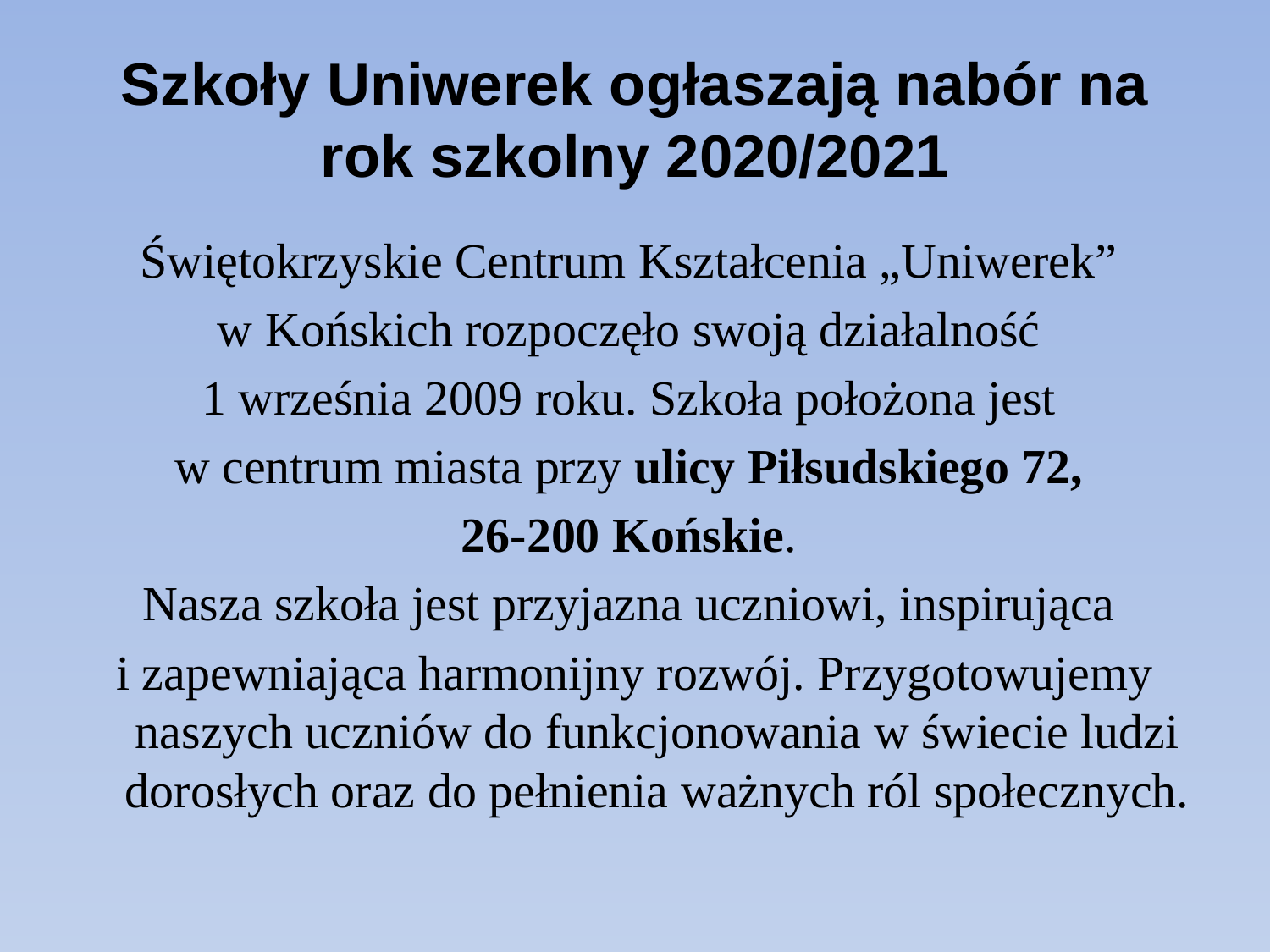

# Szkoły Uniwerek ogłaszają nabór na rok szkolny 2020/2021
Świętokrzyskie Centrum Kształcenia „Uniwerek”
w Końskich rozpoczęło swoją działalność
1 września 2009 roku. Szkoła położona jest
w centrum miasta przy ulicy Piłsudskiego 72,
26-200 Końskie.
Nasza szkoła jest przyjazna uczniowi, inspirująca
i zapewniająca harmonijny rozwój. Przygotowujemy naszych uczniów do funkcjonowania w świecie ludzi dorosłych oraz do pełnienia ważnych ról społecznych.